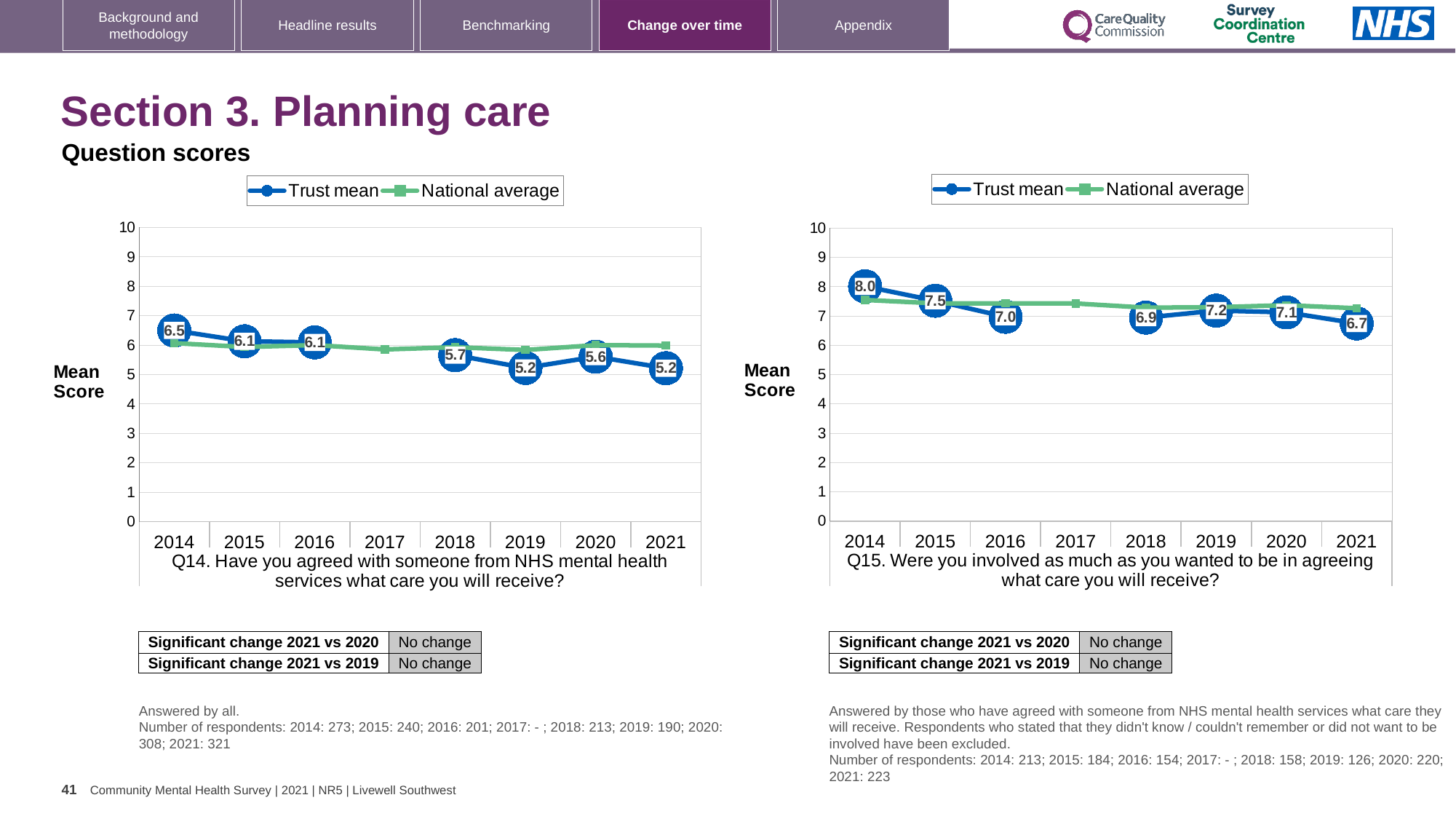

# Section 3. Planning care
Question scores

### Chart

| Category | Trust mean | National average |
|---|---|---|
| 2014 | 8.01686357616342 | 7.551279582587234 |
| 2015 | 7.52414075324877 | 7.436200468015481 |
| 2016 | 6.97572370835937 | 7.436721556858204 |
| 2017 | None | 7.430115250369245 |
| 2018 | 6.948894018455 | 7.288563072600695 |
| 2019 | 7.18785446482359 | 7.303218690285378 |
| 2020 | 7.12782981823304 | 7.371893324208745 |
| 2021 | 6.74922476868258 | 7.268434215919926 |

### Chart

| Category | Trust mean | National average |
|---|---|---|
| 2014 | 6.50045609851925 | 6.069256459462832 |
| 2015 | 6.13210918969275 | 5.938690464494243 |
| 2016 | 6.09409034053804 | 6.002468576953853 |
| 2017 | None | 5.855037095486387 |
| 2018 | 5.66188670465525 | 5.931349231310174 |
| 2019 | 5.22590520693038 | 5.837602533052062 |
| 2020 | 5.60886404858092 | 6.000968853825601 |
| 2021 | 5.21792573506734 | 5.986567912826297 |
| Significant change 2021 vs 2020 | No change |
| --- | --- |
| Significant change 2021 vs 2019 | No change |
| Significant change 2021 vs 2020 | No change |
| --- | --- |
| Significant change 2021 vs 2019 | No change |
Answered by all.
Number of respondents: 2014: 273; 2015: 240; 2016: 201; 2017: - ; 2018: 213; 2019: 190; 2020: 308; 2021: 321
Answered by those who have agreed with someone from NHS mental health services what care they will receive. Respondents who stated that they didn't know / couldn't remember or did not want to be involved have been excluded.
Number of respondents: 2014: 213; 2015: 184; 2016: 154; 2017: - ; 2018: 158; 2019: 126; 2020: 220; 2021: 223

41